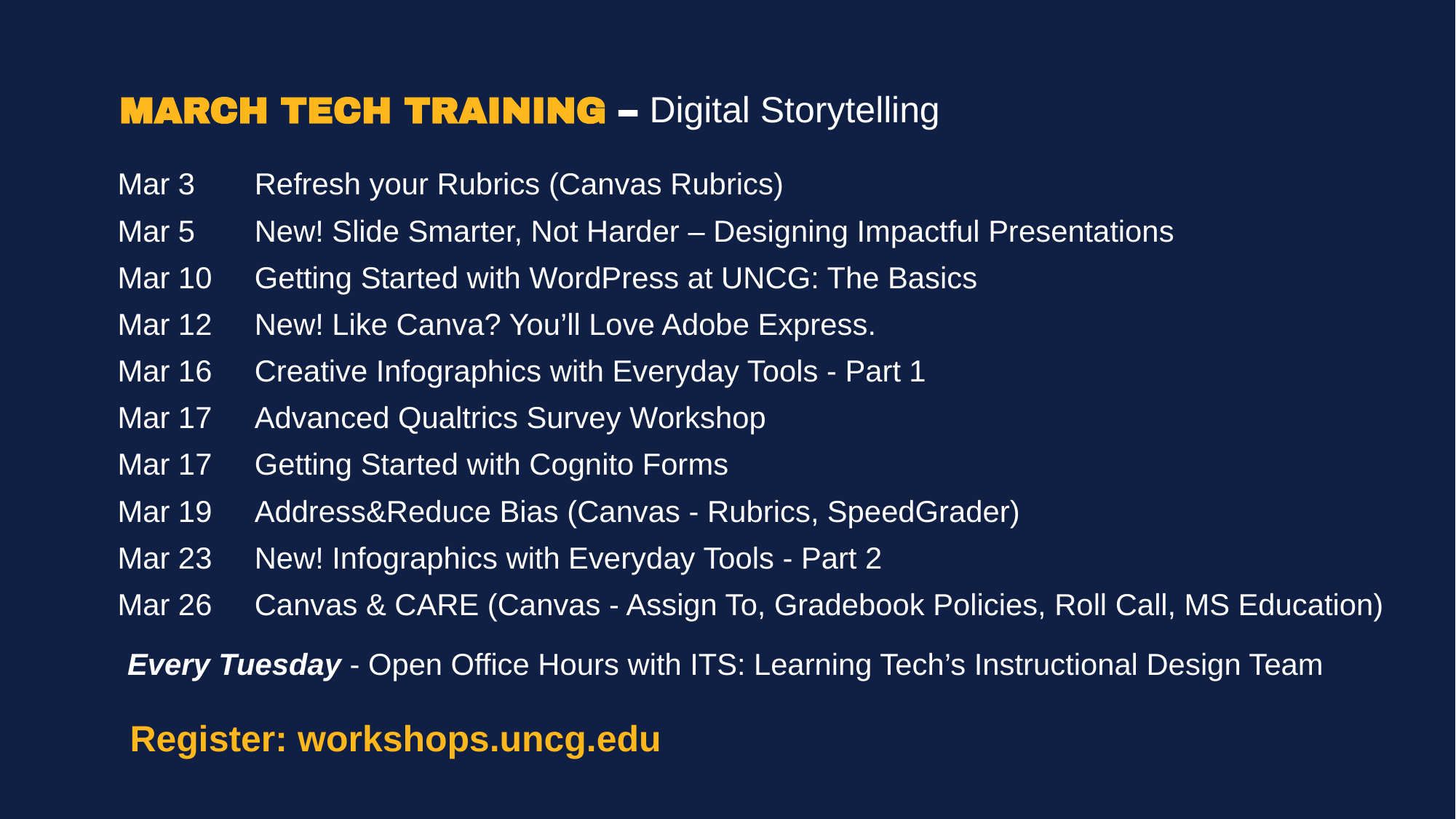

MARCH TECH TRAINING – Digital Storytelling
| Mar 3 | Refresh your Rubrics (Canvas Rubrics) |
| --- | --- |
| Mar 5 | New! Slide Smarter, Not Harder – Designing Impactful Presentations |
| Mar 10 | Getting Started with WordPress at UNCG: The Basics |
| Mar 12 | New! Like Canva? You’ll Love Adobe Express. |
| Mar 16 | Creative Infographics with Everyday Tools - Part 1 |
| Mar 17 | Advanced Qualtrics Survey Workshop |
| Mar 17 | Getting Started with Cognito Forms |
| Mar 19 | Address&Reduce Bias (Canvas - Rubrics, SpeedGrader) |
| Mar 23 | New! Infographics with Everyday Tools - Part 2 |
| Mar 26 | Canvas & CARE (Canvas - Assign To, Gradebook Policies, Roll Call, MS Education) |
| Every Tuesday - Open Office Hours with ITS: Learning Tech’s Instructional Design Team |  |
Register: workshops.uncg.edu